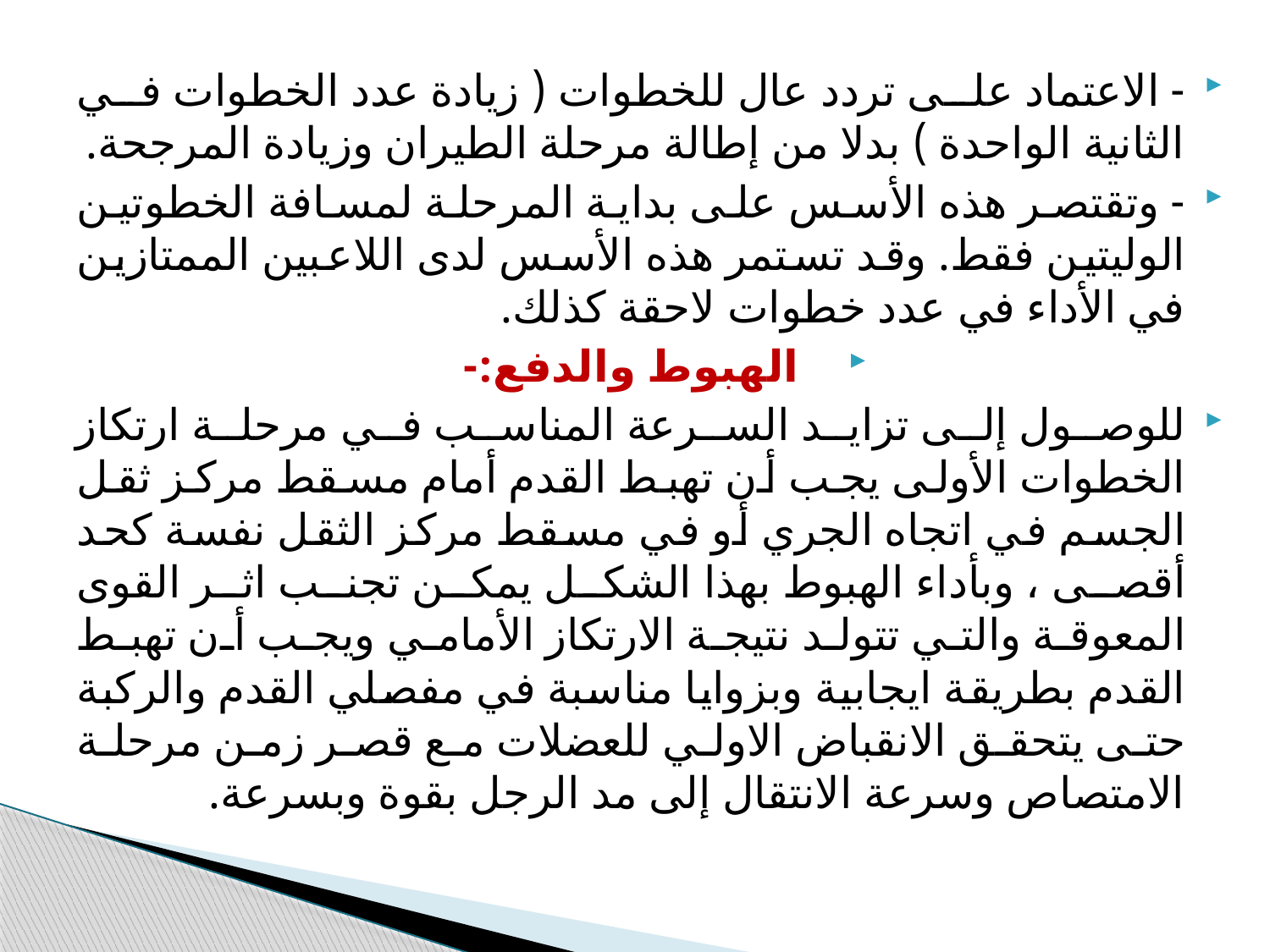

- الاعتماد على تردد عال للخطوات ( زيادة عدد الخطوات في الثانية الواحدة ) بدلا من إطالة مرحلة الطيران وزيادة المرجحة.
- وتقتصر هذه الأسس على بداية المرحلة لمسافة الخطوتين الوليتين فقط. وقد تستمر هذه الأسس لدى اللاعبين الممتازين في الأداء في عدد خطوات لاحقة كذلك.
الهبوط والدفع:-
للوصول إلى تزايد السرعة المناسب في مرحلة ارتكاز الخطوات الأولى يجب أن تهبط القدم أمام مسقط مركز ثقل الجسم في اتجاه الجري أو في مسقط مركز الثقل نفسة كحد أقصى ، وبأداء الهبوط بهذا الشكل يمكن تجنب اثر القوى المعوقة والتي تتولد نتيجة الارتكاز الأمامي ويجب أن تهبط القدم بطريقة ايجابية وبزوايا مناسبة في مفصلي القدم والركبة حتى يتحقق الانقباض الاولي للعضلات مع قصر زمن مرحلة الامتصاص وسرعة الانتقال إلى مد الرجل بقوة وبسرعة.